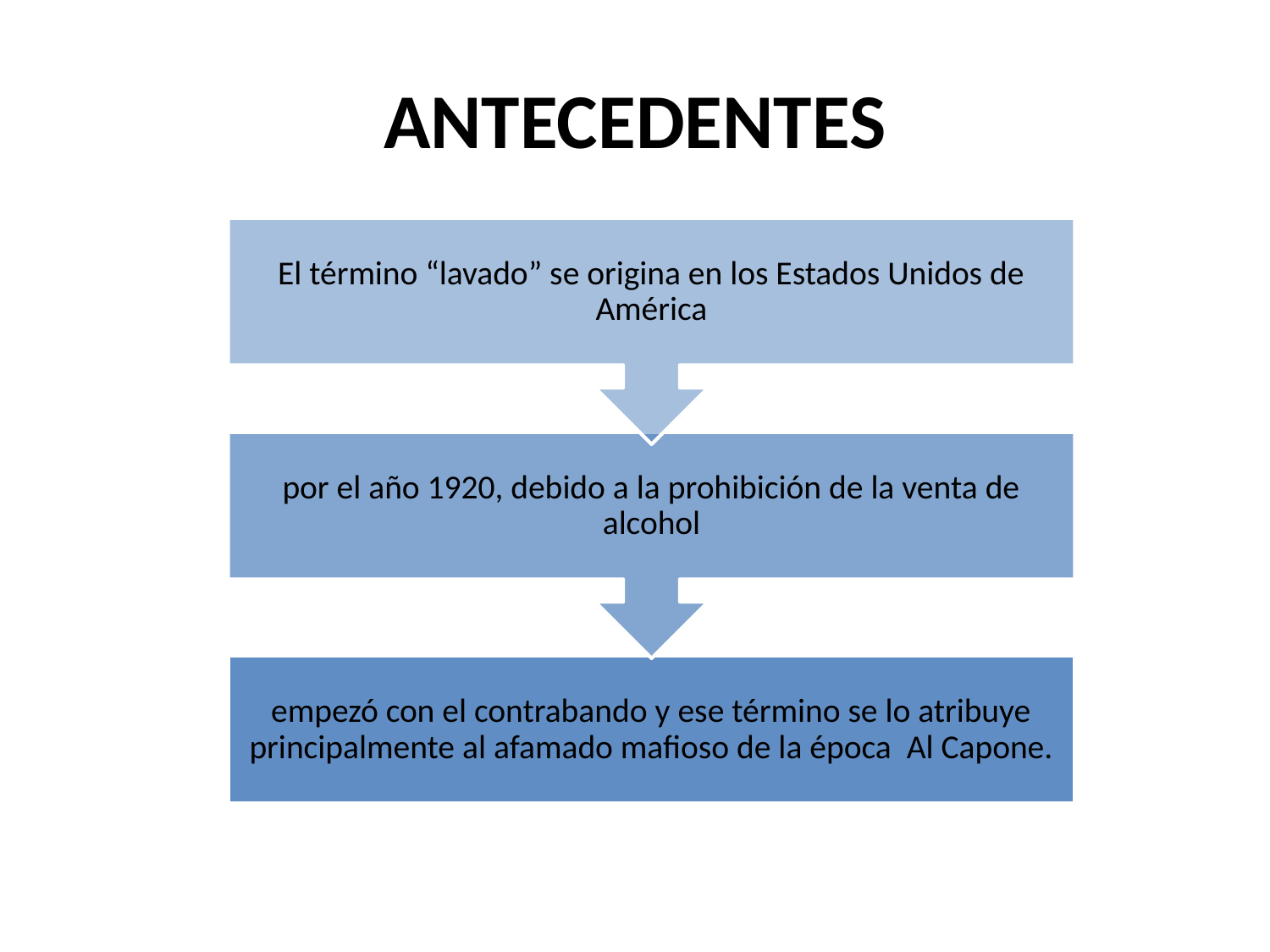

# ANTECEDENTES
empezó con el contrabando y ese término se lo atribuye principalmente al afamado mafioso de la época  Al Capone.
por el año 1920, debido a la prohibición de la venta de alcohol
El término “lavado” se origina en los Estados Unidos de América